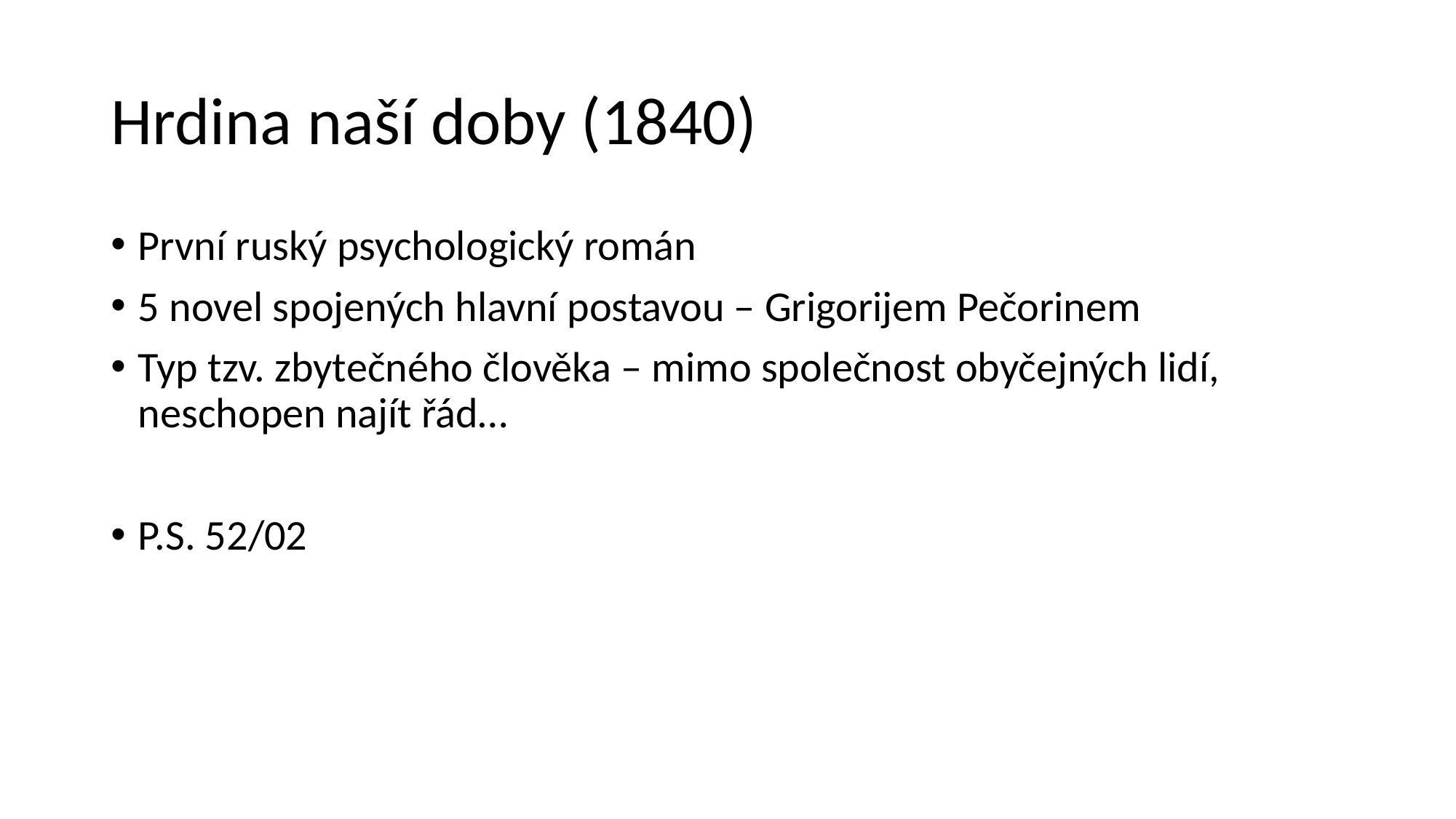

# Hrdina naší doby (1840)
První ruský psychologický román
5 novel spojených hlavní postavou – Grigorijem Pečorinem
Typ tzv. zbytečného člověka – mimo společnost obyčejných lidí, neschopen najít řád…

P.S. 52/02